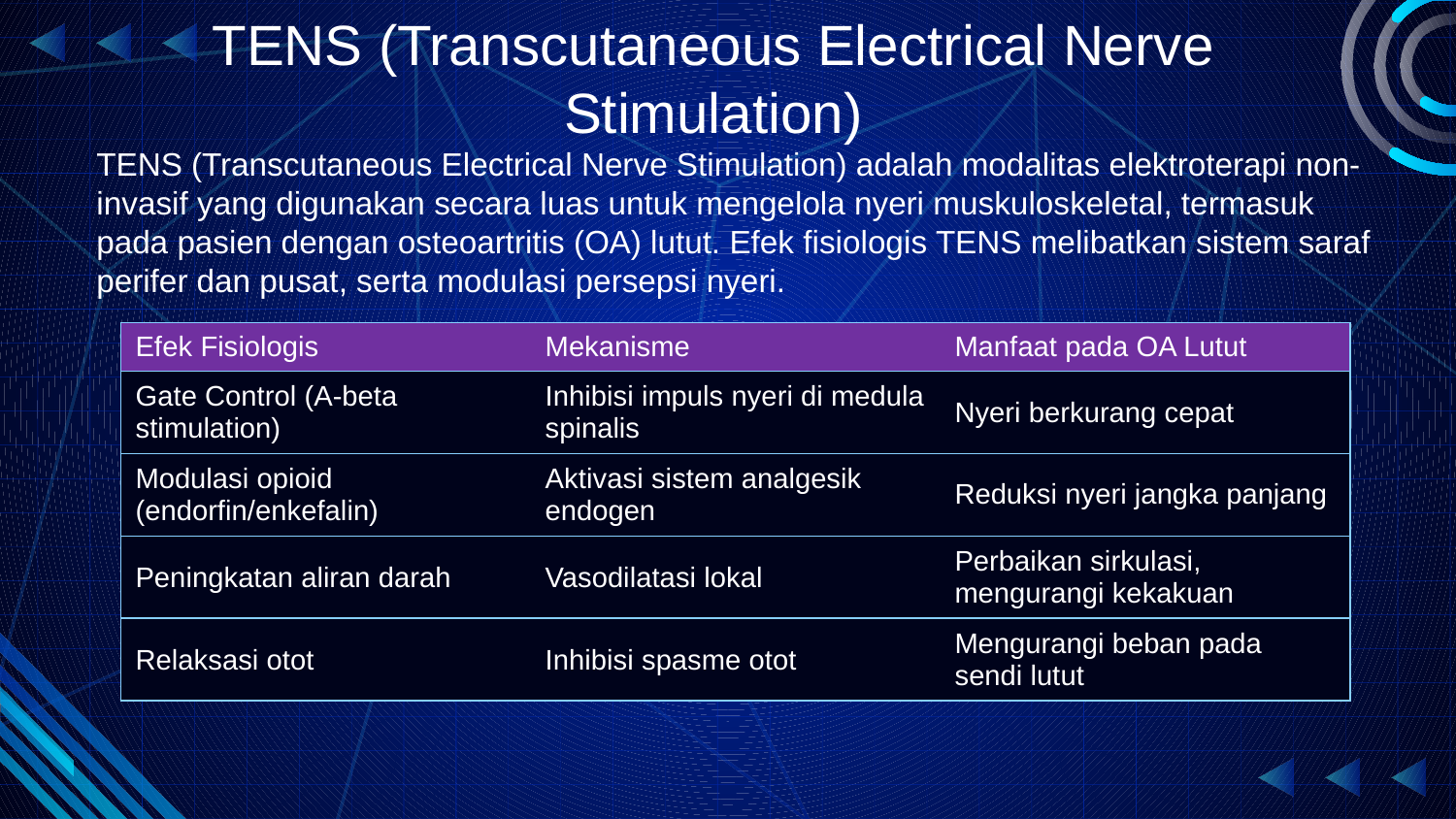

# TENS (Transcutaneous Electrical Nerve Stimulation)
TENS (Transcutaneous Electrical Nerve Stimulation) adalah modalitas elektroterapi non-invasif yang digunakan secara luas untuk mengelola nyeri muskuloskeletal, termasuk pada pasien dengan osteoartritis (OA) lutut. Efek fisiologis TENS melibatkan sistem saraf perifer dan pusat, serta modulasi persepsi nyeri.
| Efek Fisiologis | Mekanisme | Manfaat pada OA Lutut |
| --- | --- | --- |
| Gate Control (A-beta stimulation) | Inhibisi impuls nyeri di medula spinalis | Nyeri berkurang cepat |
| Modulasi opioid (endorfin/enkefalin) | Aktivasi sistem analgesik endogen | Reduksi nyeri jangka panjang |
| Peningkatan aliran darah | Vasodilatasi lokal | Perbaikan sirkulasi, mengurangi kekakuan |
| Relaksasi otot | Inhibisi spasme otot | Mengurangi beban pada sendi lutut |